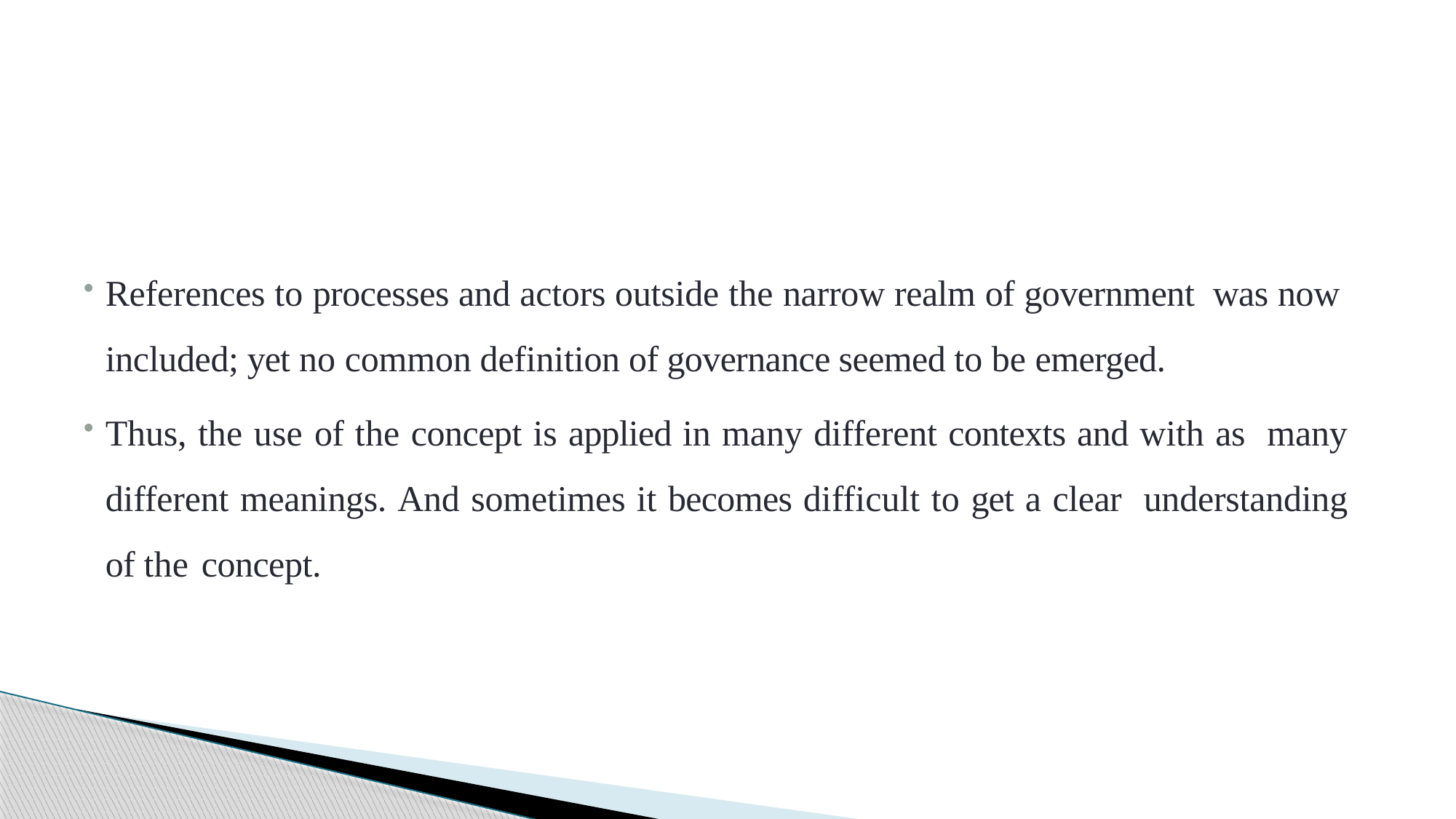

References to processes and actors outside the narrow realm of government  was now included; yet no common definition of governance seemed to be emerged.
Thus, the use of the concept is applied in many different contexts and with as  many different meanings. And sometimes it becomes difficult to get a clear  understanding of the concept.